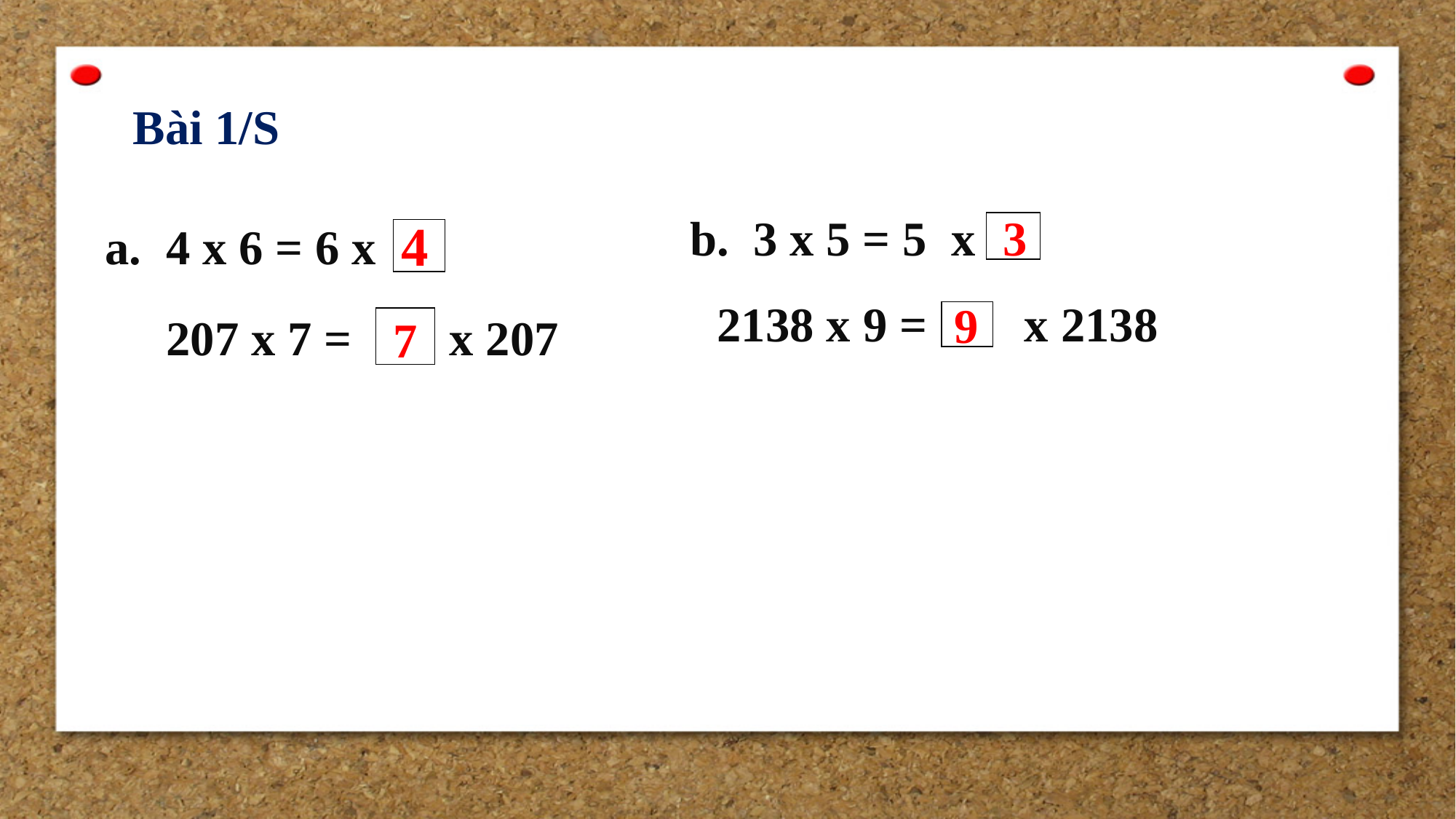

Bài 1/S
3
b.  3 x 5 = 5  x
4
a.  4 x 6 = 6 x

2138 x 9 =        x 2138
9

207 x 7 =        x 207
7